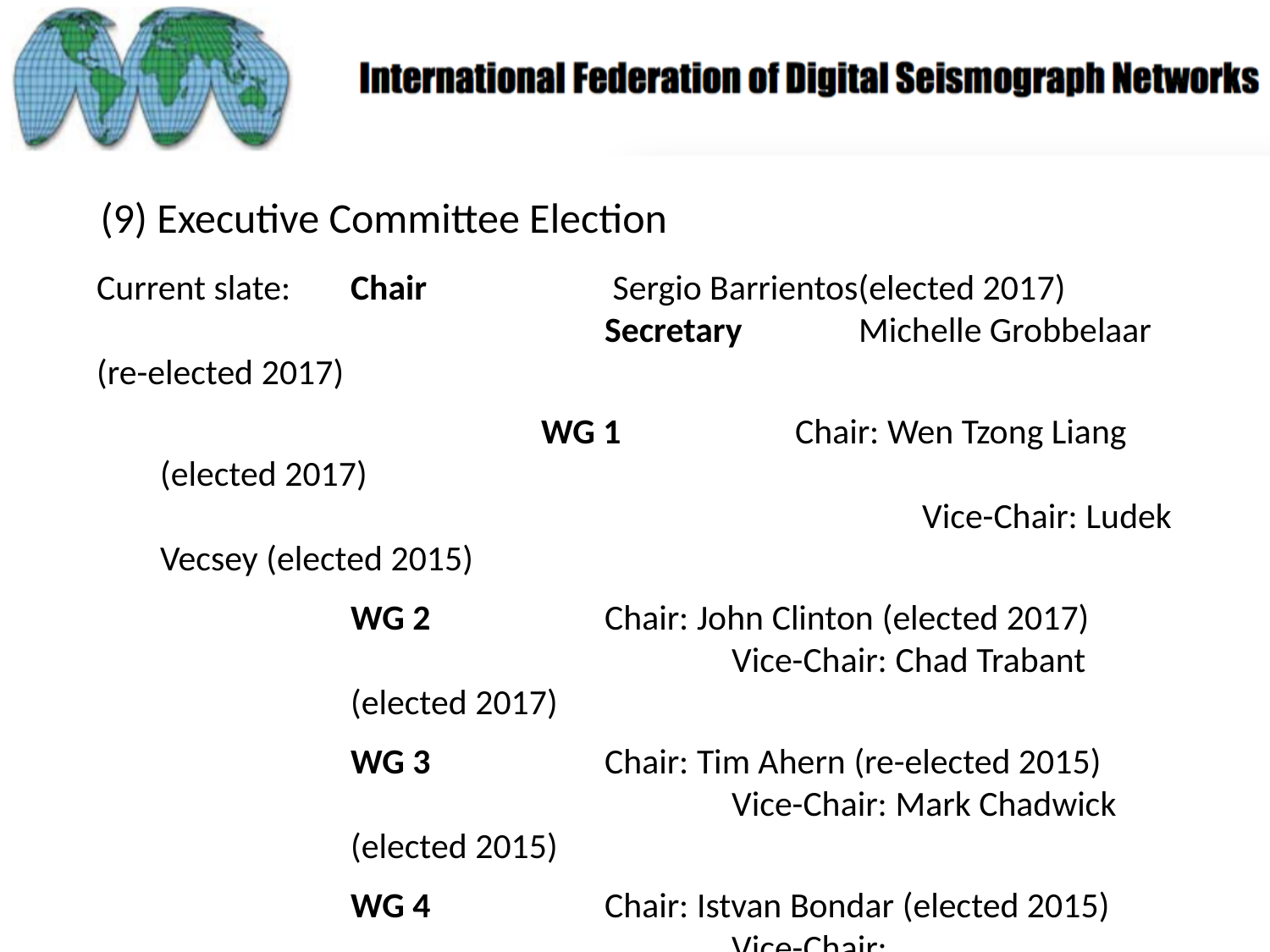

(9) Executive Committee Election
Current slate:	Chair		 Sergio Barrientos(elected 2017)
				Secretary	Michelle Grobbelaar (re-elected 2017)

			WG 1		Chair: Wen Tzong Liang (elected 2017)
						Vice-Chair: Ludek Vecsey (elected 2015)

WG 2		Chair: John Clinton (elected 2017)
			Vice-Chair: Chad Trabant (elected 2017)

WG 3		Chair: Tim Ahern (re-elected 2015)
			Vice-Chair: Mark Chadwick (elected 2015)

WG 4		Chair: Istvan Bondar (elected 2015)
			Vice-Chair:

WG 5		Chair: Bruce Beaudoin (re-elected 2017)
			Vice-Chair: Wayne Crawford (elected 2015)